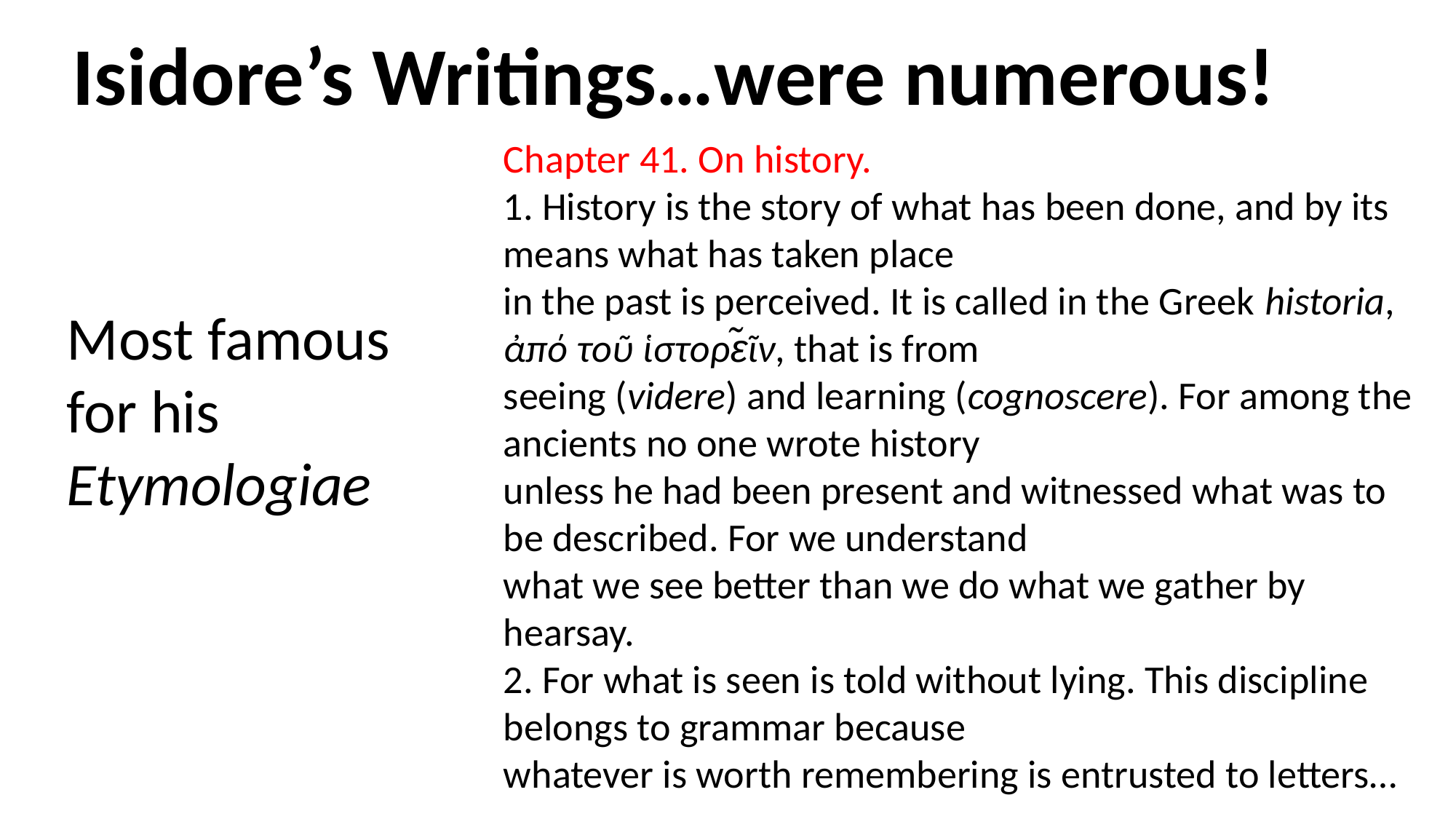

Isidore’s Writings…were numerous!
Chapter 41. On history.
1. History is the story of what has been done, and by its means what has taken place
in the past is perceived. It is called in the Greek historia, ἀπό τοῦ ἱστορε̃ῖν, that is from
seeing (videre) and learning (cognoscere). For among the ancients no one wrote history
unless he had been present and witnessed what was to be described. For we understand
what we see better than we do what we gather by hearsay.
2. For what is seen is told without lying. This discipline belongs to grammar because
whatever is worth remembering is entrusted to letters…

Most famous for his Etymologiae